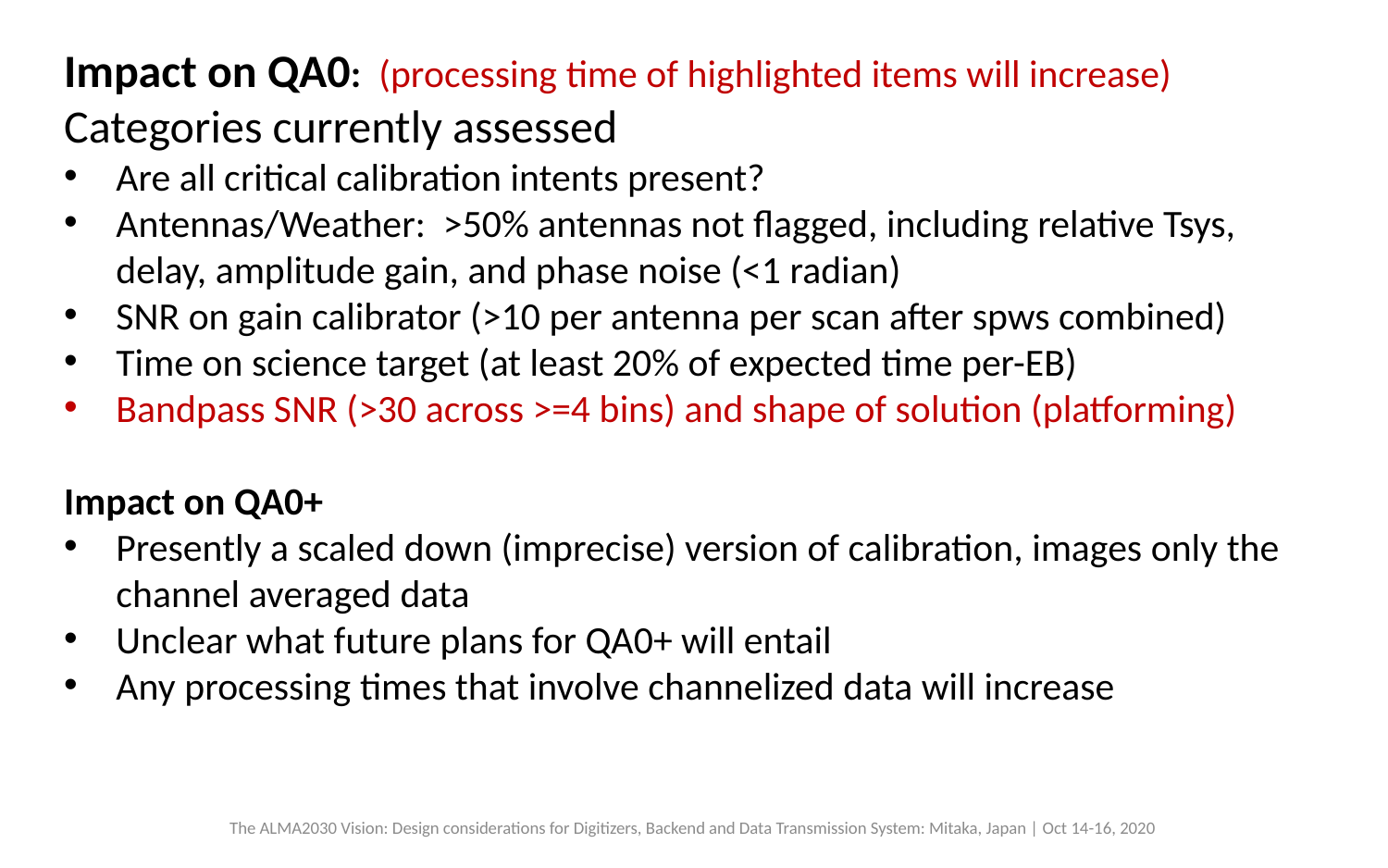

Impact on QA0:  (processing time of highlighted items will increase)
Categories currently assessed
Are all critical calibration intents present?
Antennas/Weather:  >50% antennas not flagged, including relative Tsys, delay, amplitude gain, and phase noise (<1 radian)
SNR on gain calibrator (>10 per antenna per scan after spws combined)
Time on science target (at least 20% of expected time per-EB)
Bandpass SNR (>30 across >=4 bins) and shape of solution (platforming)

Impact on QA0+
Presently a scaled down (imprecise) version of calibration, images only the channel averaged data
Unclear what future plans for QA0+ will entail
Any processing times that involve channelized data will increase

The ALMA2030 Vision: Design considerations for Digitizers, Backend and Data Transmission System: Mitaka, Japan | Oct 14-16, 2020